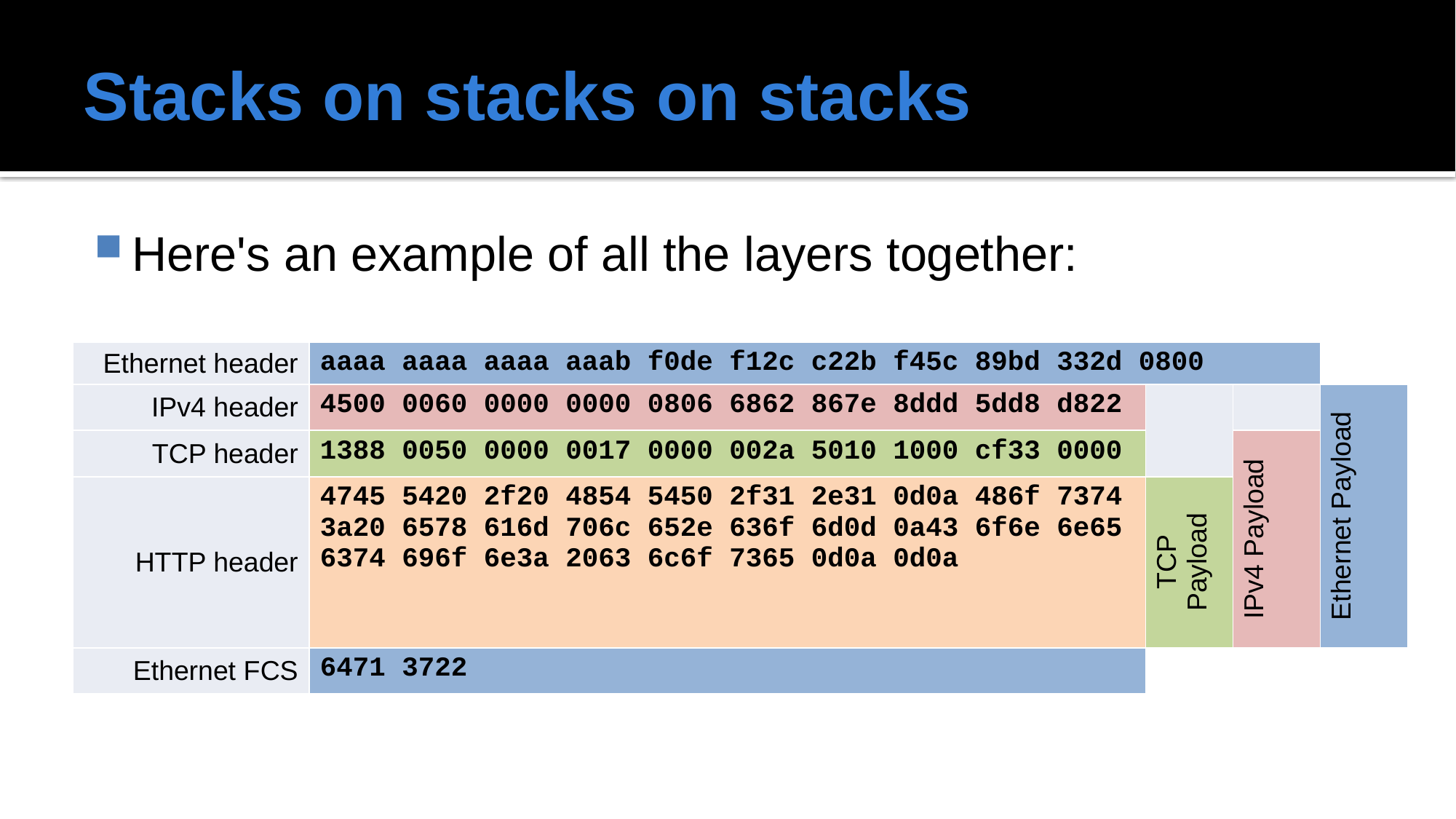

# Stacks on stacks on stacks
Here's an example of all the layers together:
| Ethernet header | aaaa aaaa aaaa aaab f0de f12c c22b f45c 89bd 332d 0800 |  |  |  |
| --- | --- | --- | --- | --- |
| IPv4 header | 4500 0060 0000 0000 0806 6862 867e 8ddd 5dd8 d822 |  |  | Ethernet Payload |
| TCP header | 1388 0050 0000 0017 0000 002a 5010 1000 cf33 0000 |  | IPv4 Payload |  |
| HTTP header | 4745 5420 2f20 4854 5450 2f31 2e31 0d0a 486f 7374 3a20 6578 616d 706c 652e 636f 6d0d 0a43 6f6e 6e65 6374 696f 6e3a 2063 6c6f 7365 0d0a 0d0a | TCP Payload |  |  |
| Ethernet FCS | 6471 3722 |  |  |  |